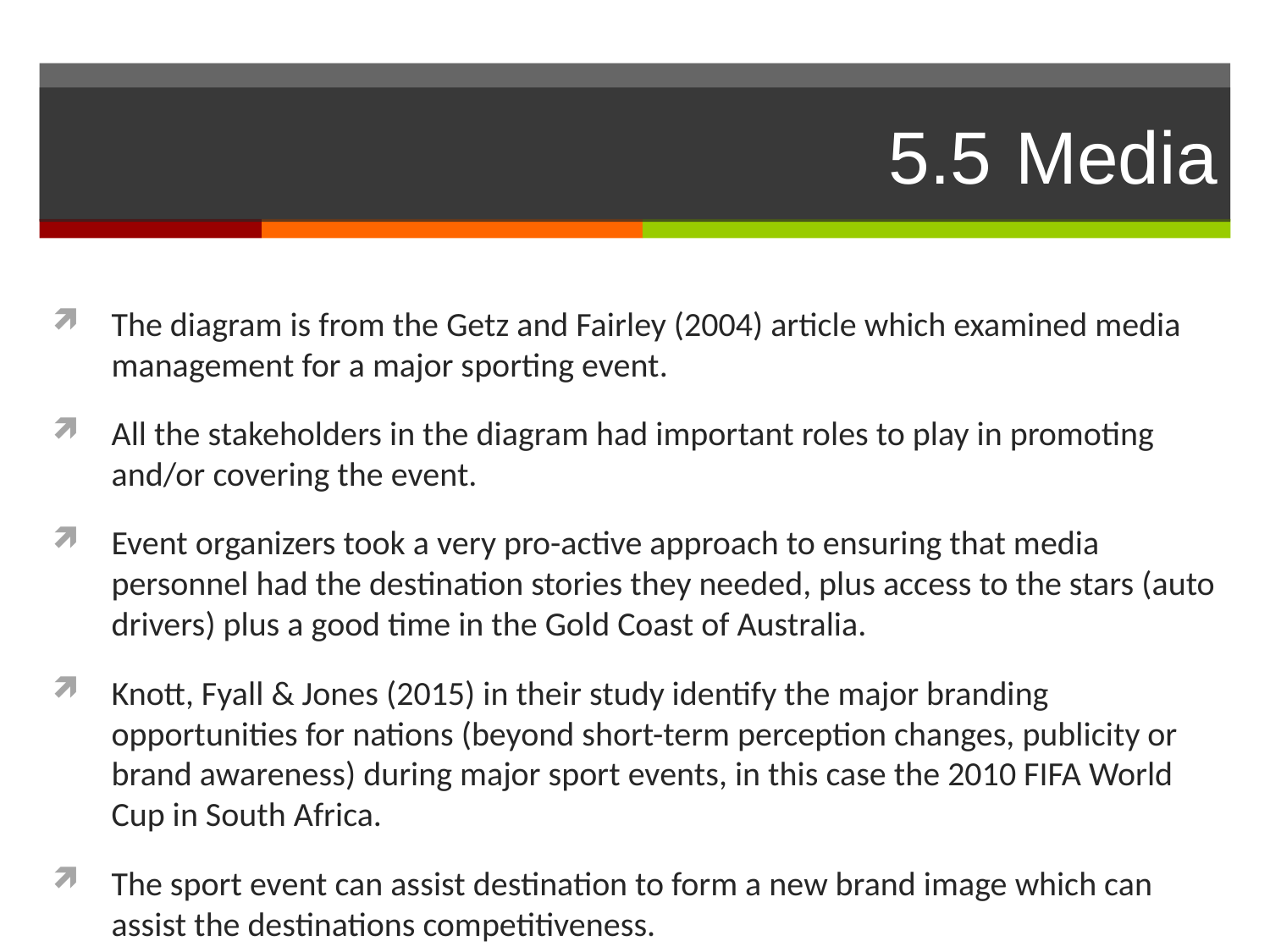

# 5.5	Media
The diagram is from the Getz and Fairley (2004) article which examined media management for a major sporting event.
All the stakeholders in the diagram had important roles to play in promoting and/or covering the event.
Event organizers took a very pro-active approach to ensuring that media personnel had the destination stories they needed, plus access to the stars (auto drivers) plus a good time in the Gold Coast of Australia.
Knott, Fyall & Jones (2015) in their study identify the major branding opportunities for nations (beyond short-term perception changes, publicity or brand awareness) during major sport events, in this case the 2010 FIFA World Cup in South Africa.
The sport event can assist destination to form a new brand image which can assist the destinations competitiveness.